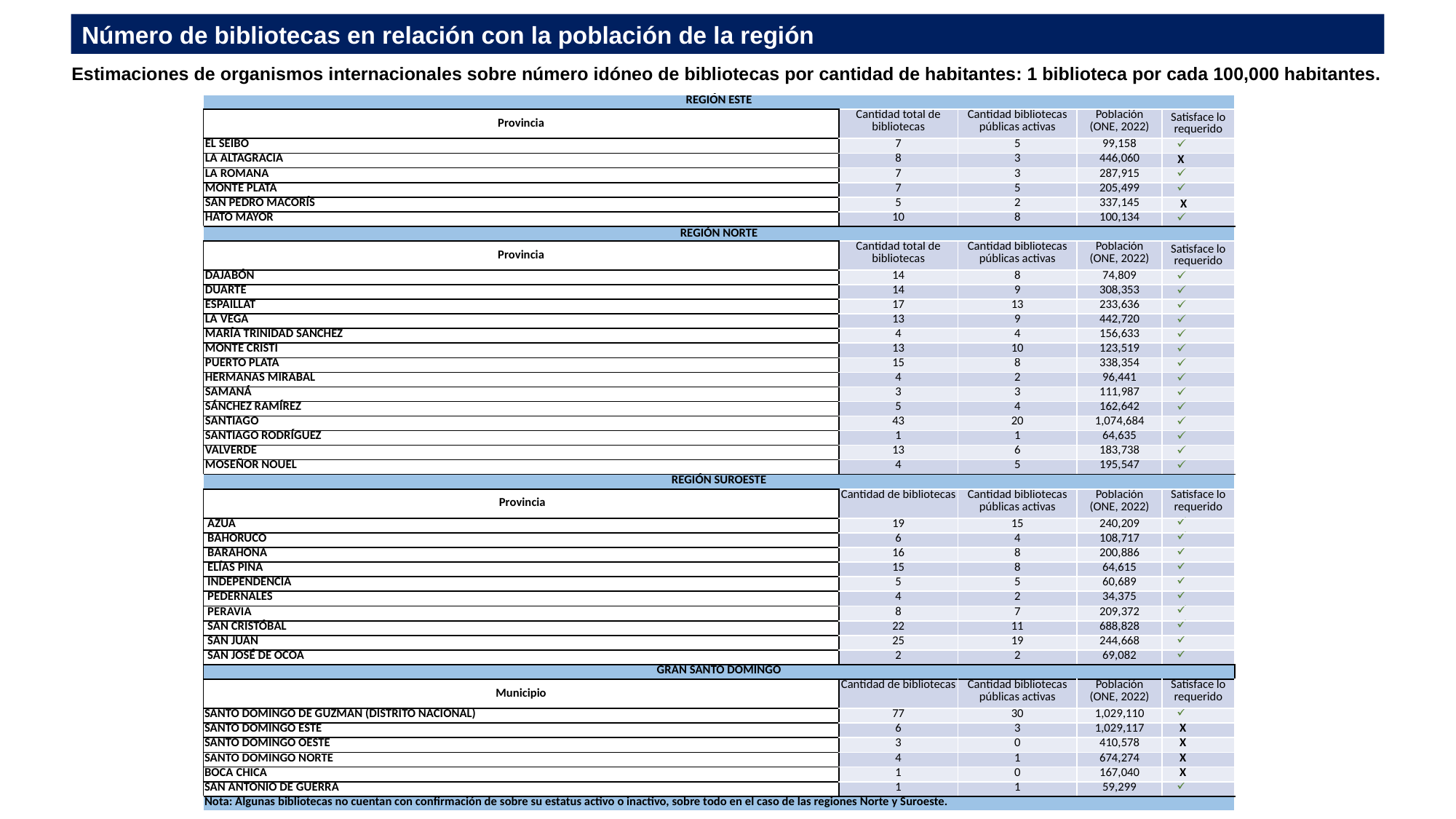

Número de bibliotecas en relación con la población de la región
Estimaciones de organismos internacionales sobre número idóneo de bibliotecas por cantidad de habitantes: 1 biblioteca por cada 100,000 habitantes.
| REGIÓN ESTE |  |  |  |  |
| --- | --- | --- | --- | --- |
| Provincia | Cantidad total de bibliotecas | Cantidad bibliotecas públicas activas | Población (ONE, 2022) | Satisface lo requerido |
| EL SEIBO | 7 | 5 | 99,158 |  |
| LA ALTAGRACIA | 8 | 3 | 446,060 | X |
| LA ROMANA | 7 | 3 | 287,915 |  |
| MONTE PLATA | 7 | 5 | 205,499 |  |
| SAN PEDRO MACORÍS | 5 | 2 | 337,145 | X |
| HATO MAYOR | 10 | 8 | 100,134 |  |
| REGIÓN NORTE |  |  |  |  |
| Provincia | Cantidad total de bibliotecas | Cantidad bibliotecas públicas activas | Población (ONE, 2022) | Satisface lo requerido |
| DAJABÓN | 14 | 8 | 74,809 |  |
| DUARTE | 14 | 9 | 308,353 |  |
| ESPAILLAT | 17 | 13 | 233,636 |  |
| LA VEGA | 13 | 9 | 442,720 |  |
| MARÍA TRINIDAD SANCHEZ | 4 | 4 | 156,633 |  |
| MONTE CRISTI | 13 | 10 | 123,519 |  |
| PUERTO PLATA | 15 | 8 | 338,354 |  |
| HERMANAS MIRABAL | 4 | 2 | 96,441 |  |
| SAMANÁ | 3 | 3 | 111,987 |  |
| SÁNCHEZ RAMÍREZ | 5 | 4 | 162,642 |  |
| SANTIAGO | 43 | 20 | 1,074,684 |  |
| SANTIAGO RODRÍGUEZ | 1 | 1 | 64,635 |  |
| VALVERDE | 13 | 6 | 183,738 |  |
| MOSEÑOR NOUEL | 4 | 5 | 195,547 |  |
| REGIÓN SUROESTE |  |  |  |  |
| Provincia | Cantidad de bibliotecas | Cantidad bibliotecas públicas activas | Población (ONE, 2022) | Satisface lo requerido |
| AZUA | 19 | 15 | 240,209 |  |
| BAHORUCO | 6 | 4 | 108,717 |  |
| BARAHONA | 16 | 8 | 200,886 |  |
| ELÍAS PIÑA | 15 | 8 | 64,615 |  |
| INDEPENDENCIA | 5 | 5 | 60,689 |  |
| PEDERNALES | 4 | 2 | 34,375 |  |
| PERAVIA | 8 | 7 | 209,372 |  |
| SAN CRISTÓBAL | 22 | 11 | 688,828 |  |
| SAN JUAN | 25 | 19 | 244,668 |  |
| SAN JOSÉ DE OCOA | 2 | 2 | 69,082 |  |
| GRAN SANTO DOMINGO |  |  |  |  |
| Municipio | Cantidad de bibliotecas | Cantidad bibliotecas públicas activas | Población (ONE, 2022) | Satisface lo requerido |
| SANTO DOMINGO DE GUZMAN (DISTRITO NACIONAL) | 77 | 30 | 1,029,110 |  |
| SANTO DOMINGO ESTE | 6 | 3 | 1,029,117 | X |
| SANTO DOMINGO OESTE | 3 | 0 | 410,578 | X |
| SANTO DOMINGO NORTE | 4 | 1 | 674,274 | X |
| BOCA CHICA | 1 | 0 | 167,040 | X |
| SAN ANTONIO DE GUERRA | 1 | 1 | 59,299 |  |
| Nota: Algunas bibliotecas no cuentan con confirmación de sobre su estatus activo o inactivo, sobre todo en el caso de las regiones Norte y Suroeste. |  |  |  |  |